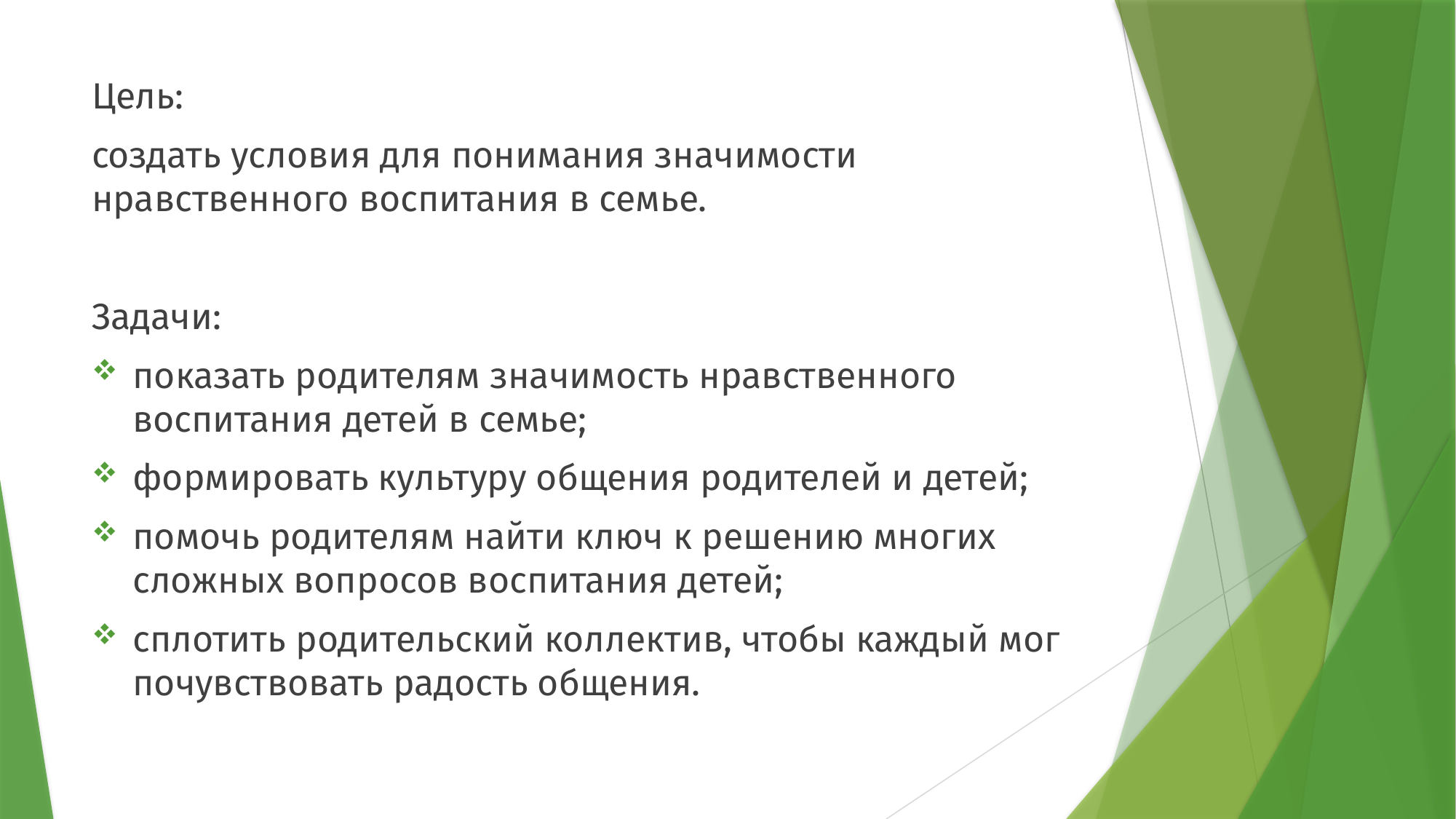

Цель:
создать условия для понимания значимости нравственного воспитания в семье.

Задачи:
показать родителям значимость нравственного воспитания детей в семье;
формировать культуру общения родителей и детей;
помочь родителям найти ключ к решению многих сложных вопросов воспитания детей;
сплотить родительский коллектив, чтобы каждый мог почувствовать радость общения.